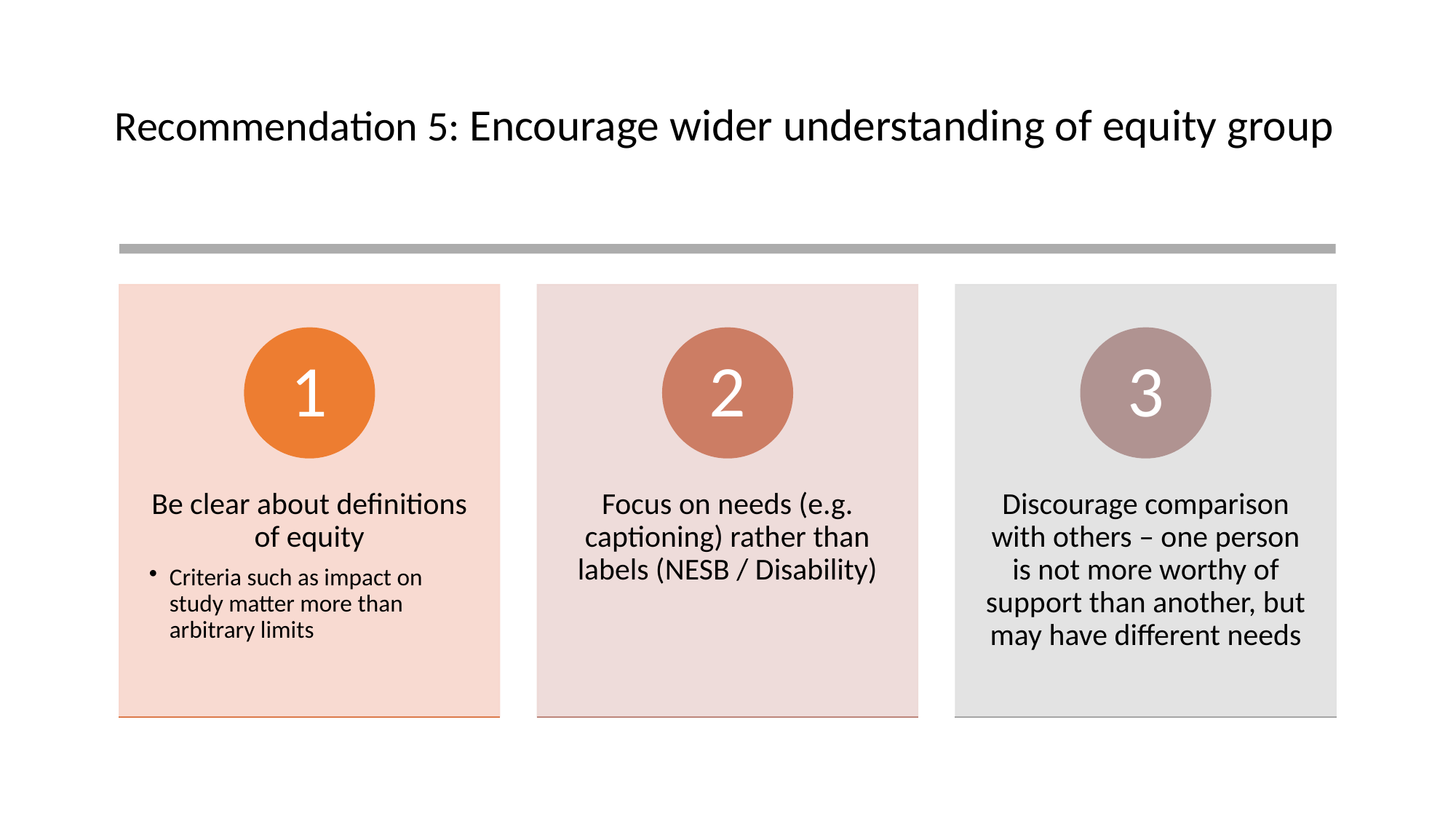

# Recommendation 5: Encourage wider understanding of equity group

Be clear about definitions of equity
Criteria such as impact on study matter more than arbitrary limits
1
Focus on needs (e.g. captioning) rather than labels (NESB / Disability)
2
Discourage comparison with others – one person is not more worthy of support than another, but may have different needs
3